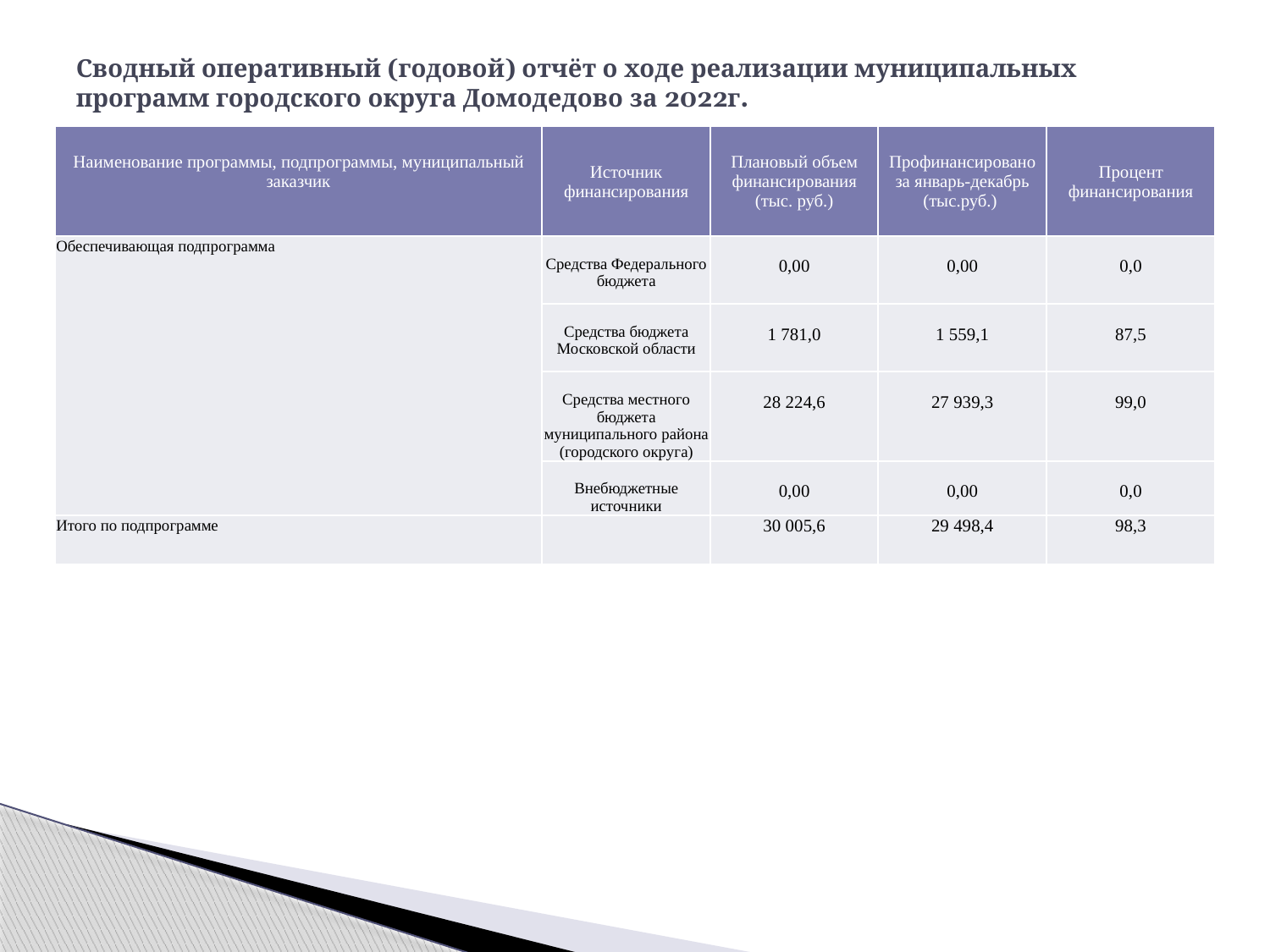

# Сводный оперативный (годовой) отчёт о ходе реализации муниципальных программ городского округа Домодедово за 2022г.
| Наименование программы, подпрограммы, муниципальный заказчик | Источник финансирования | Плановый объем финансирования (тыс. руб.) | Профинансировано за январь-декабрь (тыс.руб.) | Процент финансирования |
| --- | --- | --- | --- | --- |
| Обеспечивающая подпрограмма | Средства Федерального бюджета | 0,00 | 0,00 | 0,0 |
|  | Средства бюджета Московской области | 1 781,0 | 1 559,1 | 87,5 |
|  | Средства местного бюджета муниципального района (городского округа) | 28 224,6 | 27 939,3 | 99,0 |
|  | Внебюджетные источники | 0,00 | 0,00 | 0,0 |
| Итого по подпрограмме |  | 30 005,6 | 29 498,4 | 98,3 |